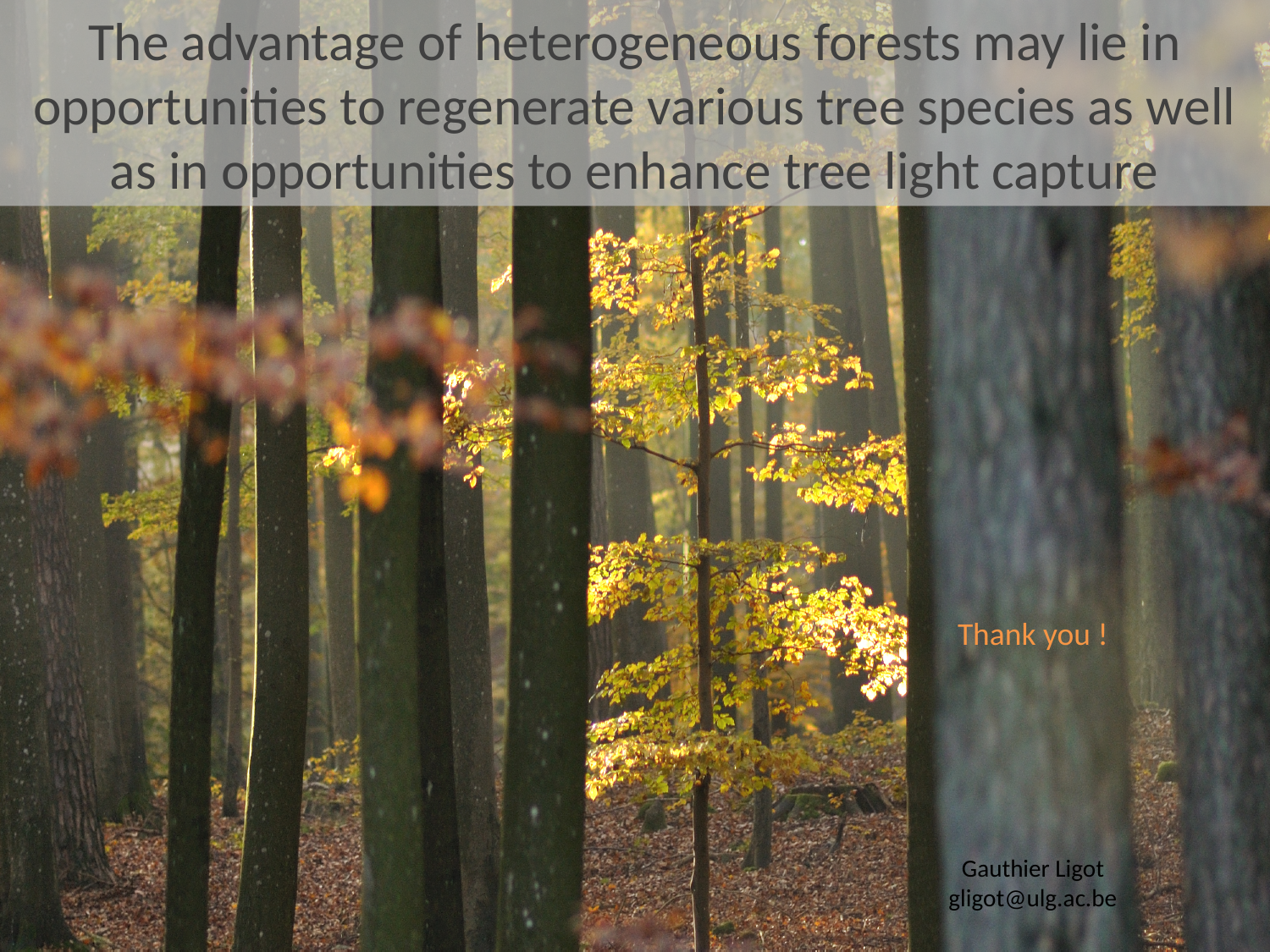

# The advantage of heterogeneous forests may lie in opportunities to regenerate various tree species as well as in opportunities to enhance tree light capture

Thank you !
Gauthier Ligot
gligot@ulg.ac.be